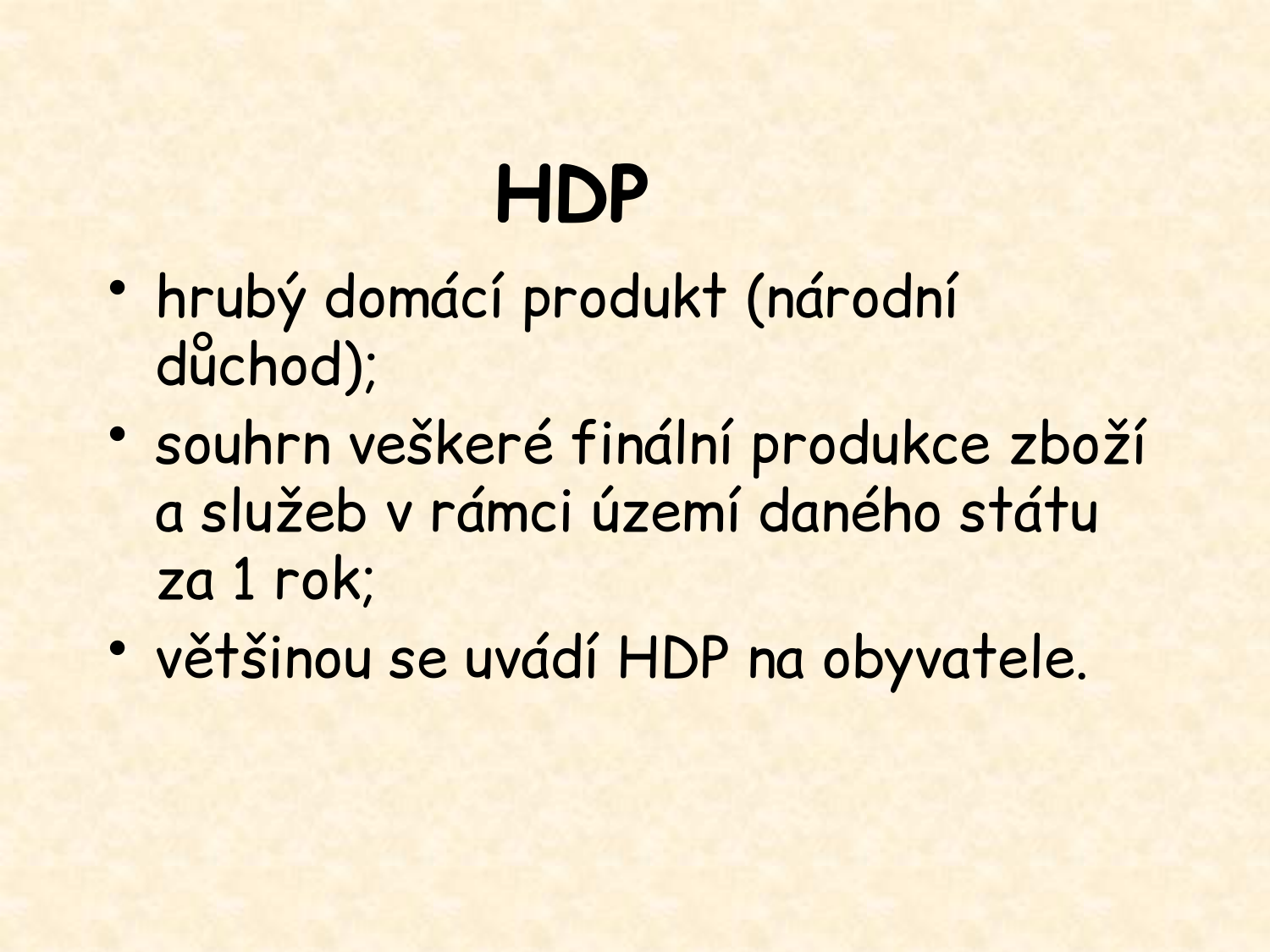

# HDP
hrubý domácí produkt (národní důchod);
souhrn veškeré finální produkce zboží a služeb v rámci území daného státu za 1 rok;
většinou se uvádí HDP na obyvatele.